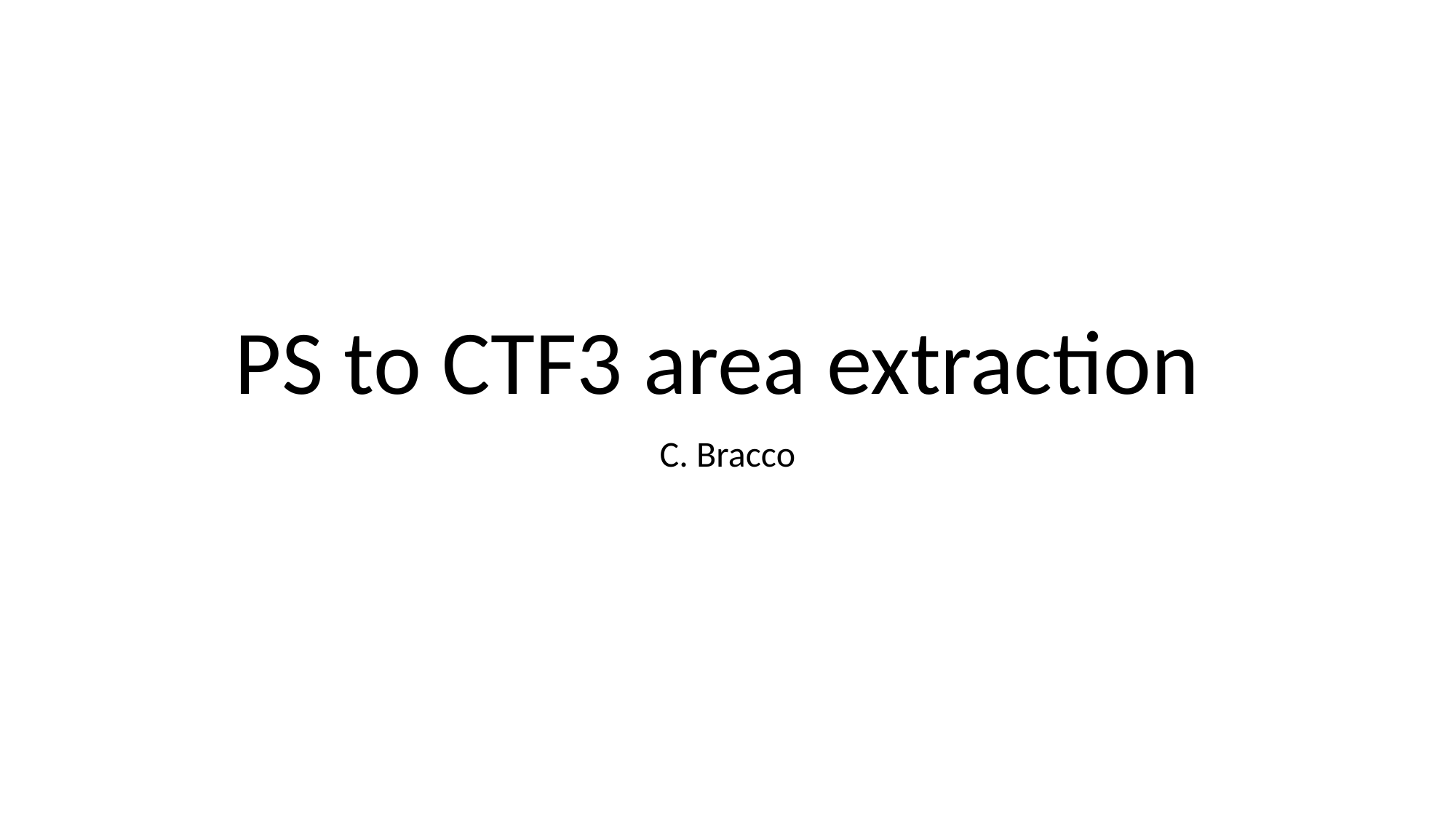

# PS to CTF3 area extraction
C. Bracco